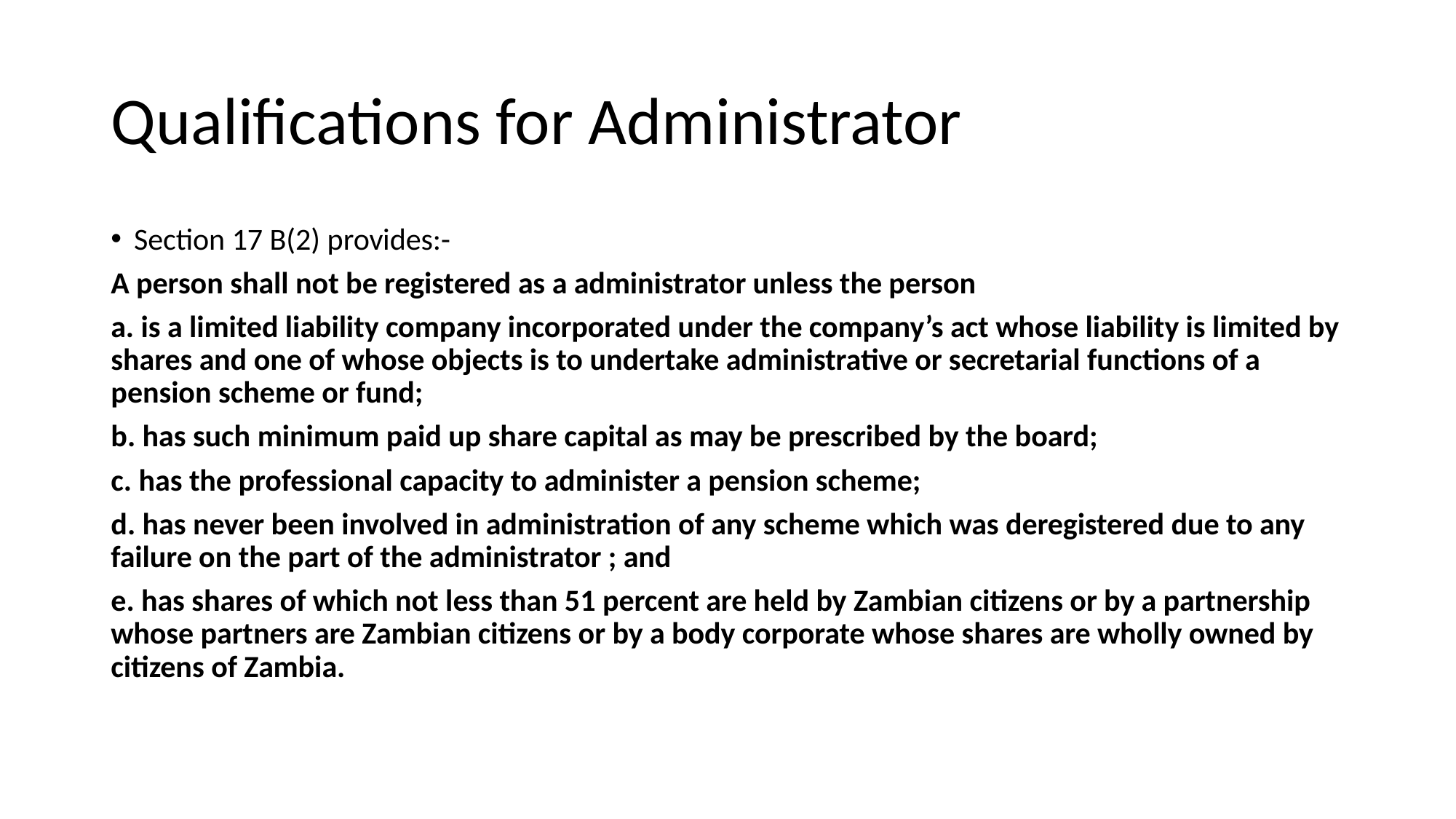

# Qualifications for Administrator
Section 17 B(2) provides:-
A person shall not be registered as a administrator unless the person
a. is a limited liability company incorporated under the company’s act whose liability is limited by shares and one of whose objects is to undertake administrative or secretarial functions of a pension scheme or fund;
b. has such minimum paid up share capital as may be prescribed by the board;
c. has the professional capacity to administer a pension scheme;
d. has never been involved in administration of any scheme which was deregistered due to any failure on the part of the administrator ; and
e. has shares of which not less than 51 percent are held by Zambian citizens or by a partnership whose partners are Zambian citizens or by a body corporate whose shares are wholly owned by citizens of Zambia.